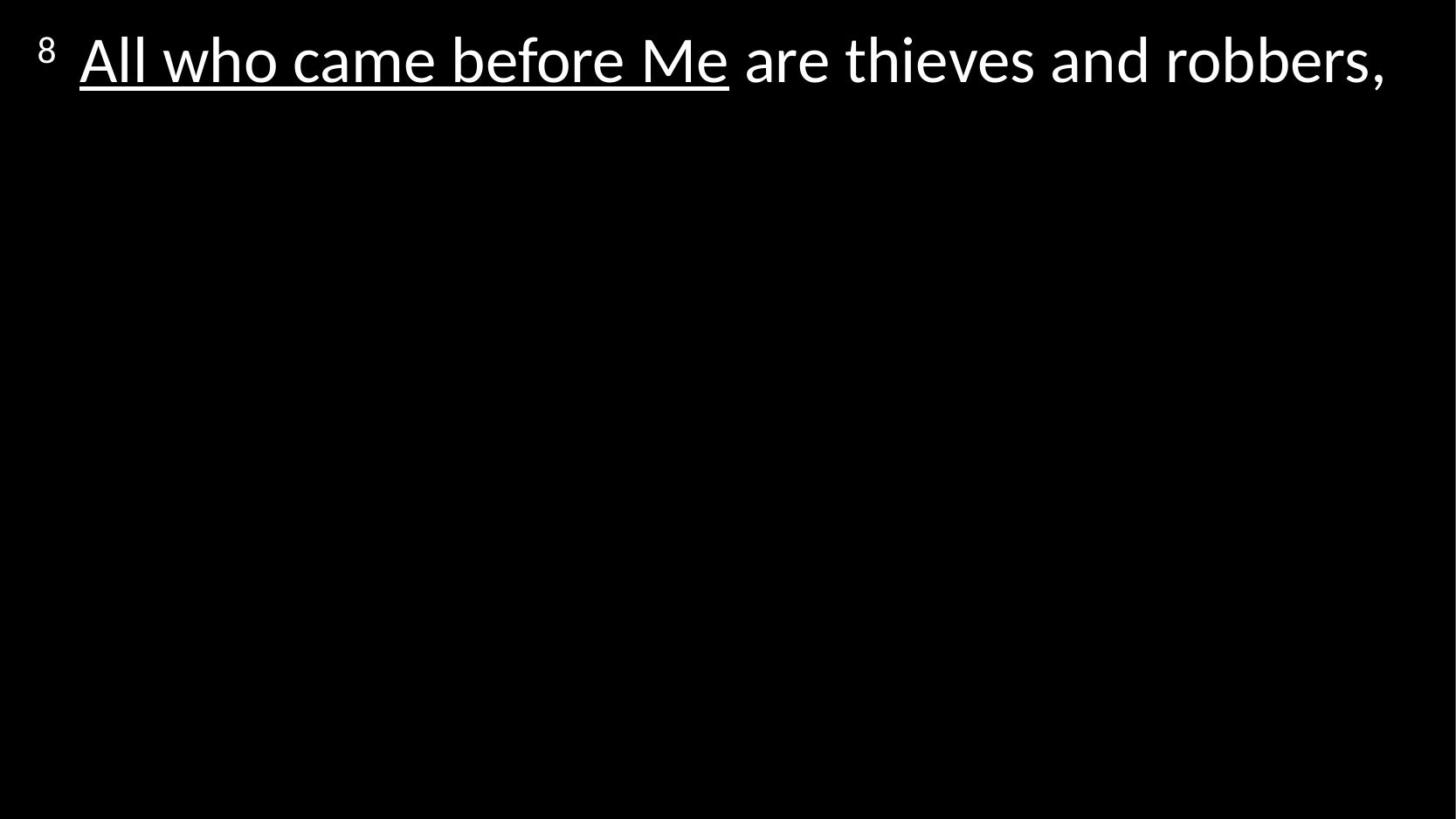

8  All who came before Me are thieves and robbers,

# John 10